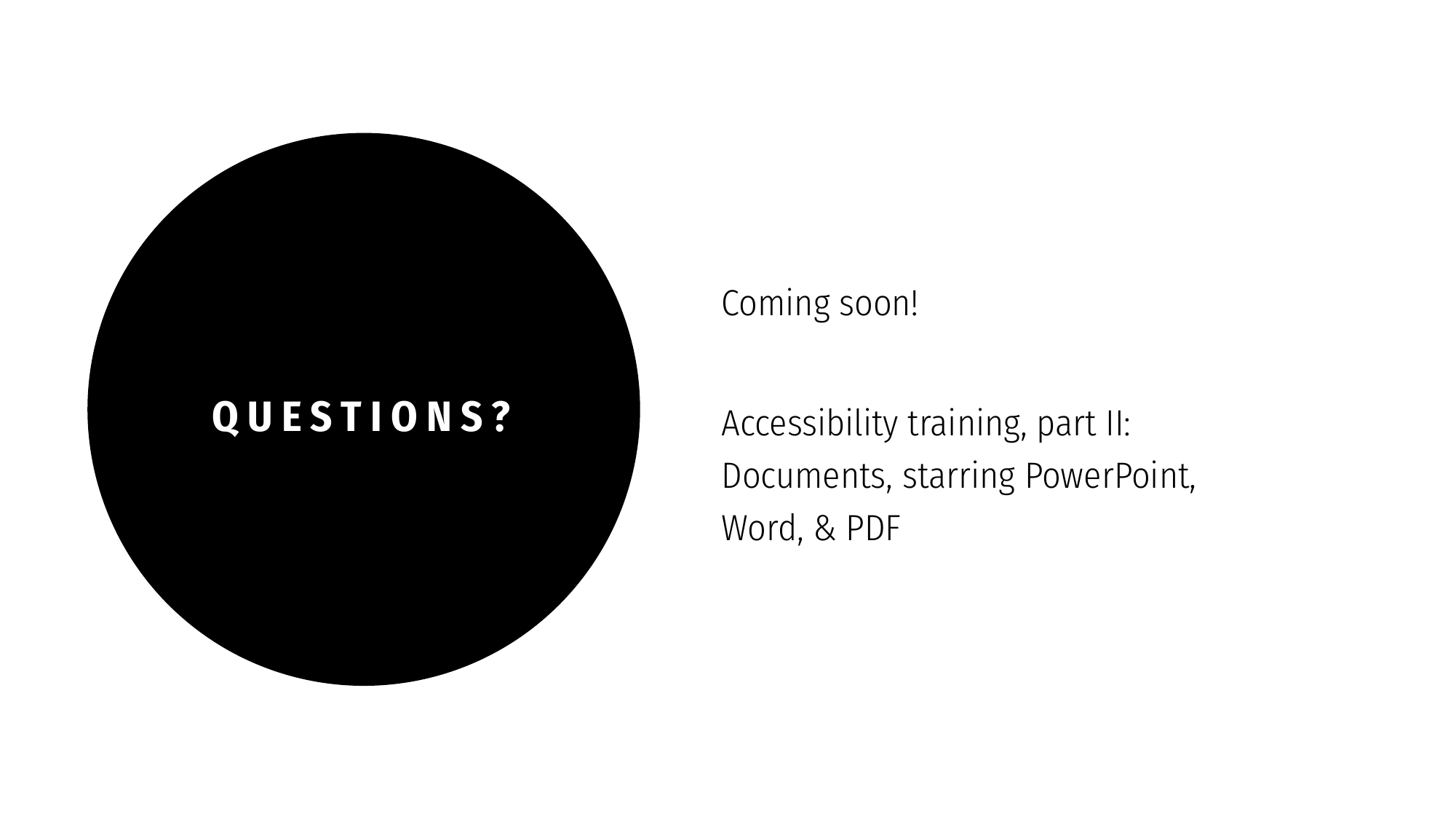

Coming soon!
Accessibility training, part II: Documents, starring PowerPoint, Word, & PDF

# Questions?